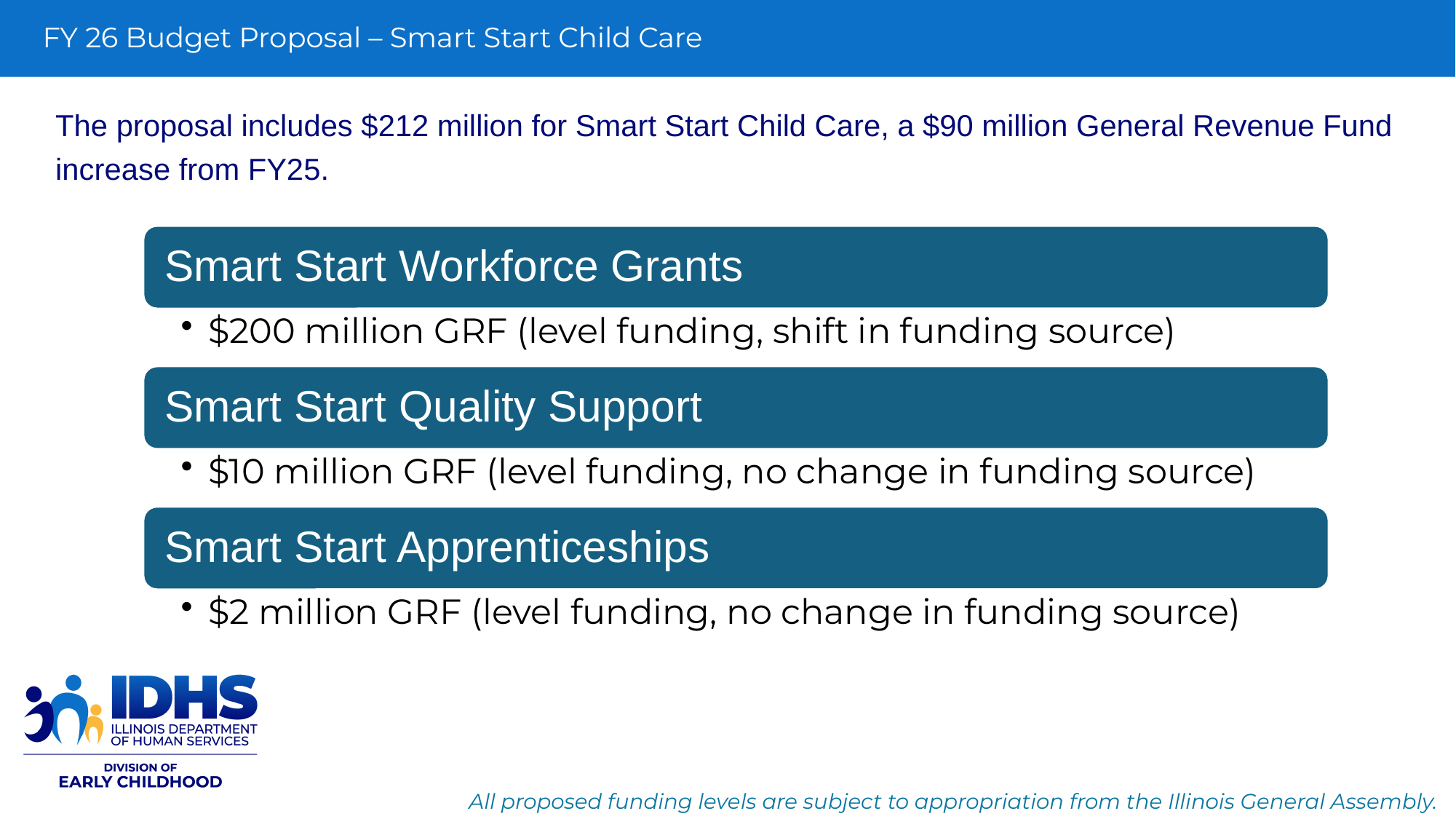

# FY 26 Budget Proposal – Smart Start Child Care
The proposal includes $212 million for Smart Start Child Care, a $90 million General Revenue Fund increase from FY25.
Smart Start Workforce Grants
$200 million GRF (level funding, shift in funding source)
Smart Start Quality Support
$10 million GRF (level funding, no change in funding source)
Smart Start Apprenticeships
$2 million GRF (level funding, no change in funding source)
All proposed funding levels are subject to appropriation from the Illinois General Assembly.